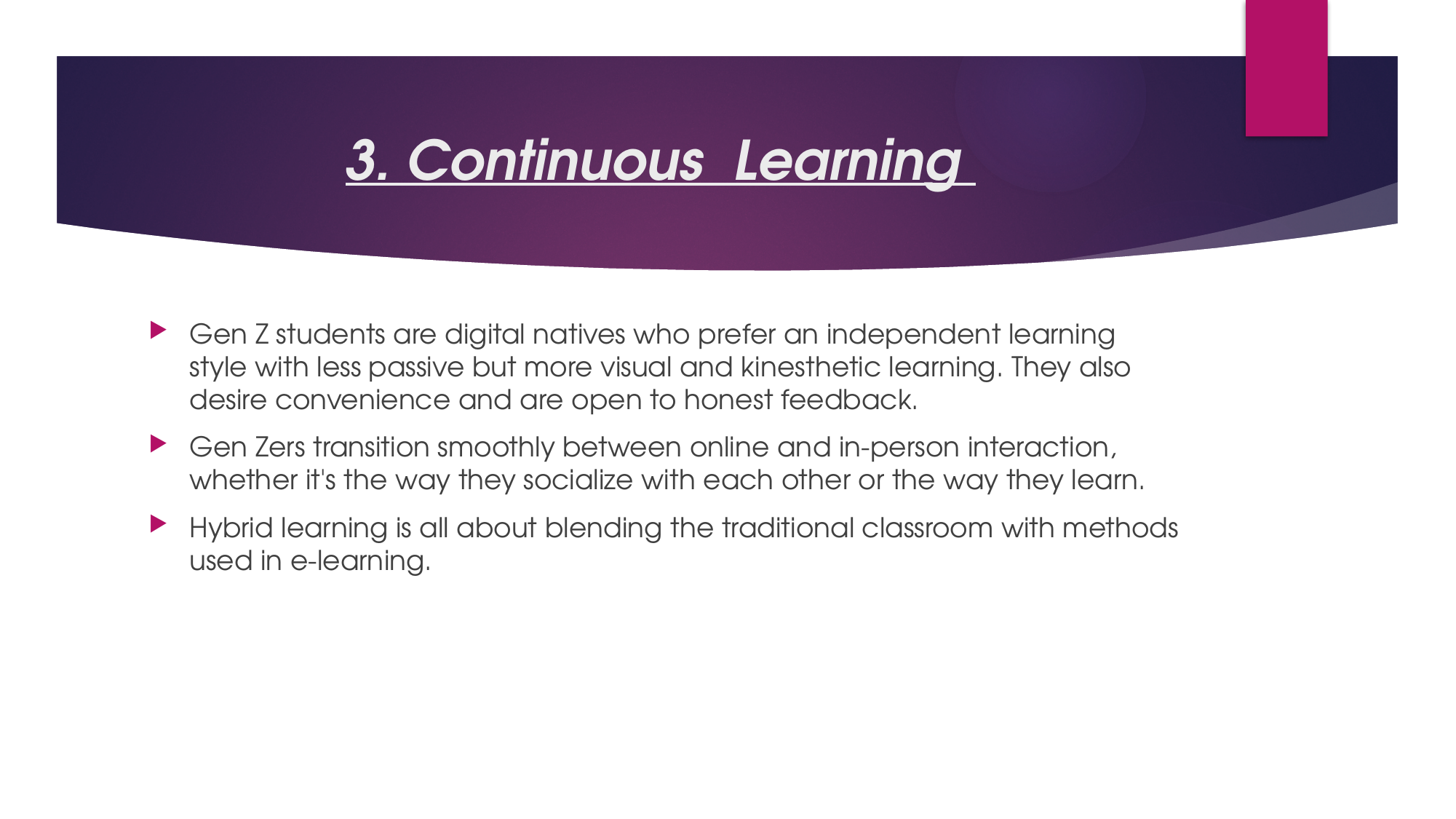

# 3. Continuous  Learning
Gen Z students are digital natives who prefer an independent learning style with less passive but more visual and kinesthetic learning. They also desire convenience and are open to honest feedback.
Gen Zers transition smoothly between online and in-person interaction, whether it's the way they socialize with each other or the way they learn.
Hybrid learning is all about blending the traditional classroom with methods used in e-learning.